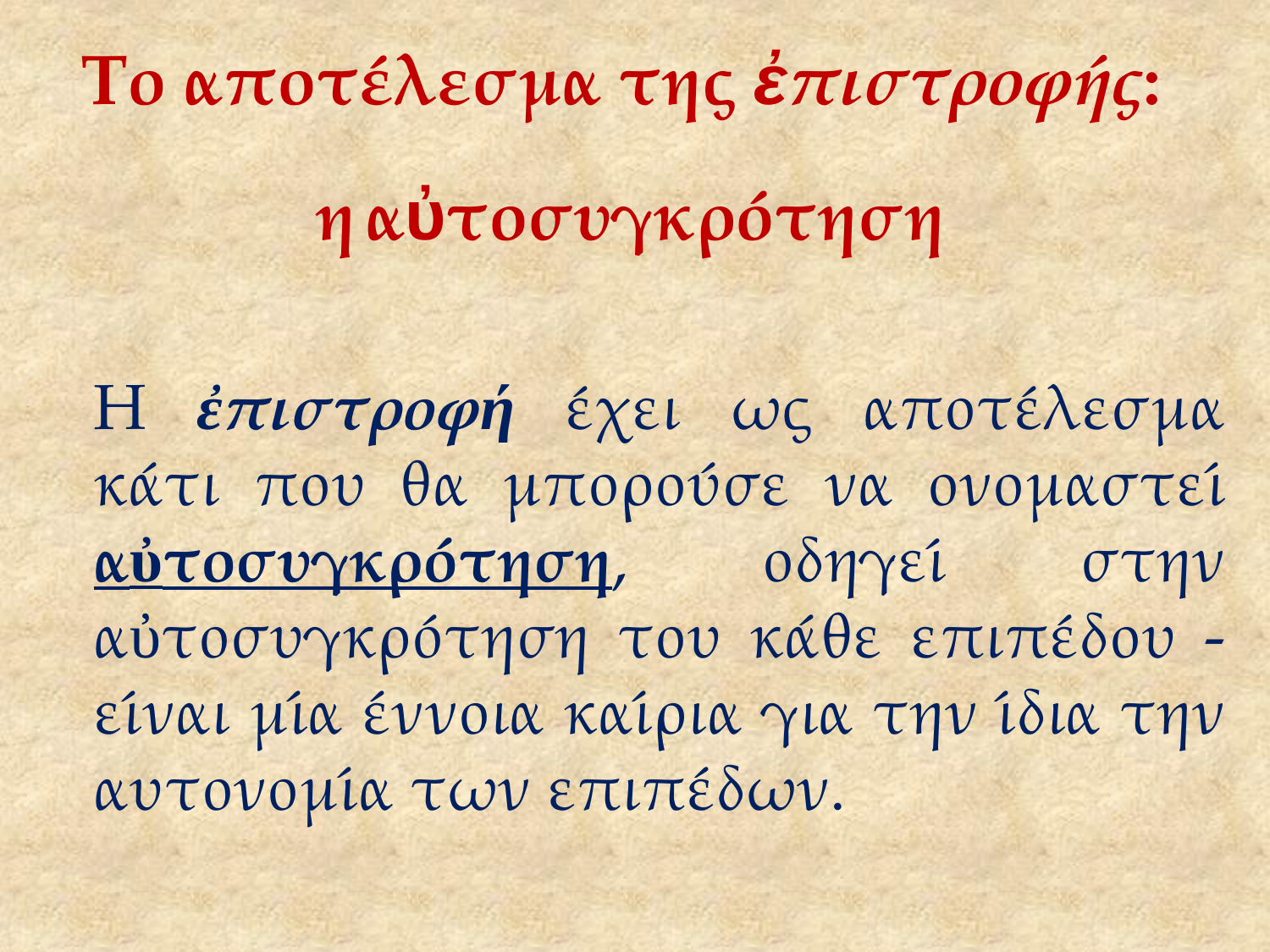

# Το αποτέλεσμα της ἐπιστροφής: η αὐτοσυγκρότηση
Η ἐπιστροφή έχει ως αποτέλεσμα κάτι που θα μπορούσε να ονομαστεί αὐτοσυγκρότηση, οδηγεί στην αὐτοσυγκρότηση του κάθε επιπέδου -είναι μία έννοια καίρια για την ίδια την αυτονομία των επιπέδων.